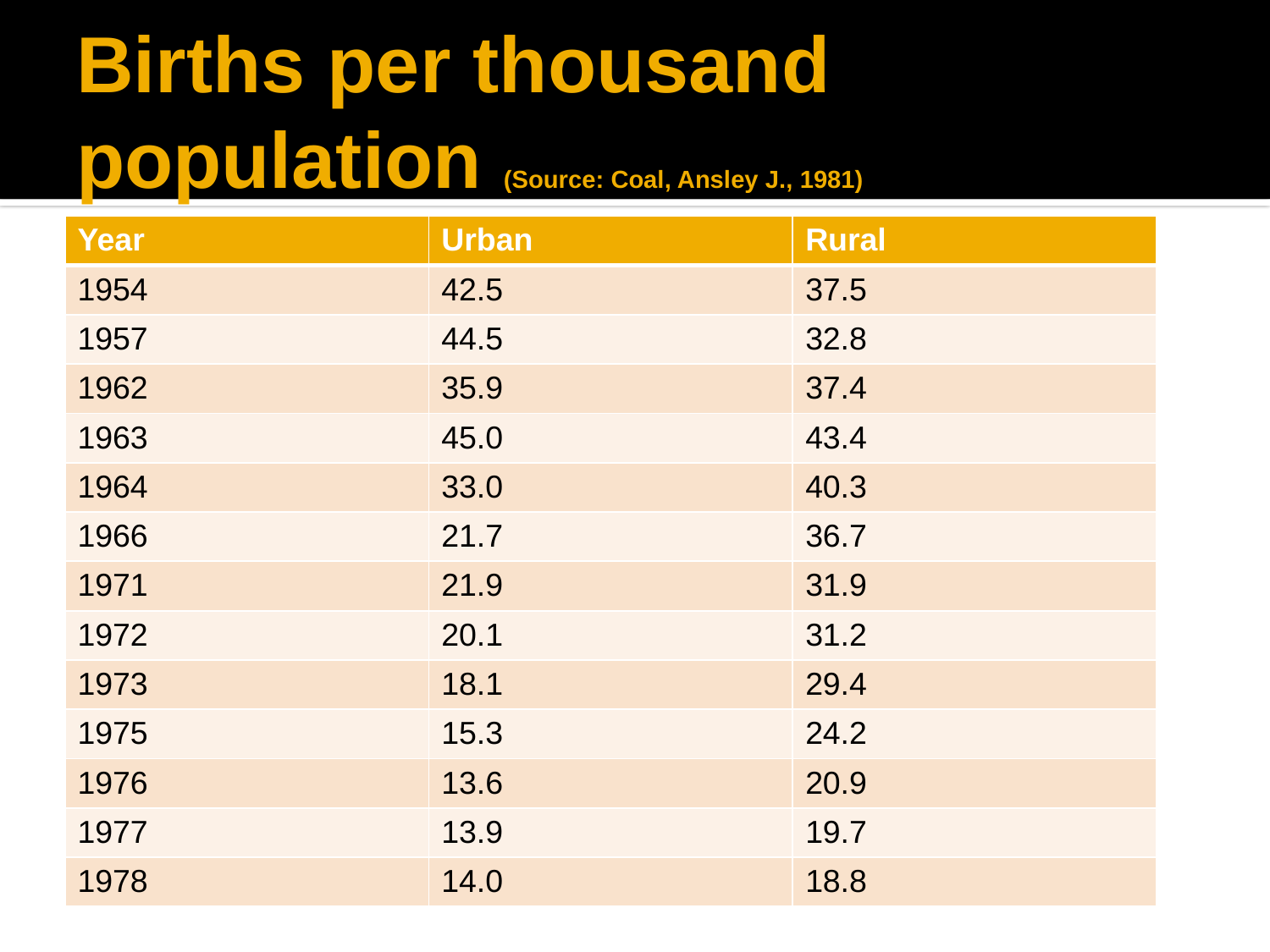

# Births per thousand population (Source: Coal, Ansley J., 1981)
| Year | Urban | Rural |
| --- | --- | --- |
| 1954 | 42.5 | 37.5 |
| 1957 | 44.5 | 32.8 |
| 1962 | 35.9 | 37.4 |
| 1963 | 45.0 | 43.4 |
| 1964 | 33.0 | 40.3 |
| 1966 | 21.7 | 36.7 |
| 1971 | 21.9 | 31.9 |
| 1972 | 20.1 | 31.2 |
| 1973 | 18.1 | 29.4 |
| 1975 | 15.3 | 24.2 |
| 1976 | 13.6 | 20.9 |
| 1977 | 13.9 | 19.7 |
| 1978 | 14.0 | 18.8 |